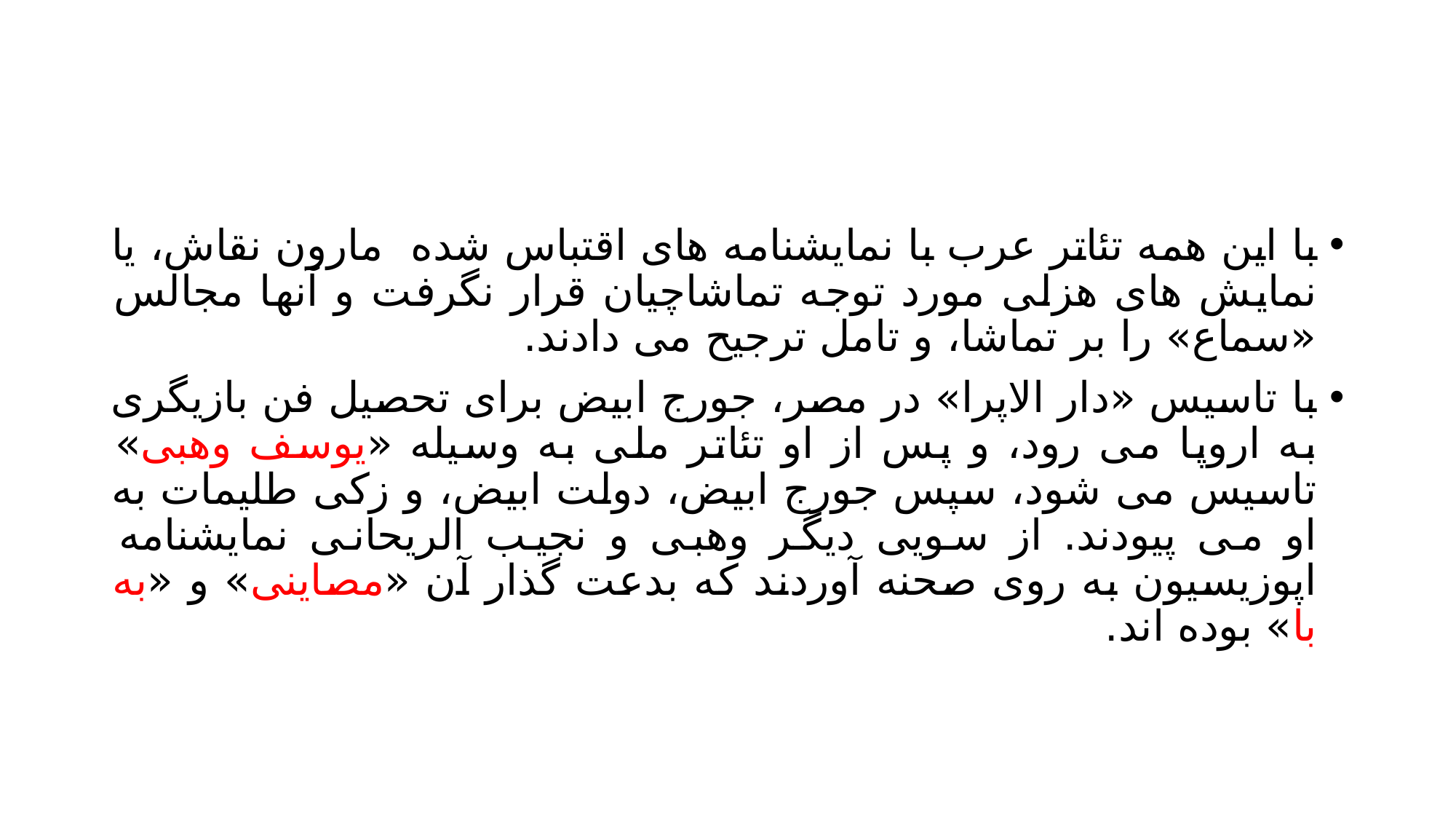

#
با این همه تئاتر عرب با نمایشنامه های اقتباس شده  مارون نقاش، یا نمایش های هزلی مورد توجه تماشاچیان قرار نگرفت و آنها مجالس «سماع» را بر تماشا، و تامل ترجیح می دادند.
با تاسیس «دار الاپرا» در مصر، جورج ابیض برای تحصیل فن بازیگری به اروپا می رود، و پس از او تئاتر ملی به وسیله «یوسف وهبی» تاسیس می شود، سپس جورج ابیض، دولت ابیض، و زکی طلیمات به او می پیودند. از سویی دیگر وهبی و نجیب الریحانی نمایشنامه اپوزیسیون به روی صحنه آوردند که بدعت گذار آن «مصاینی» و «به با» بوده اند.